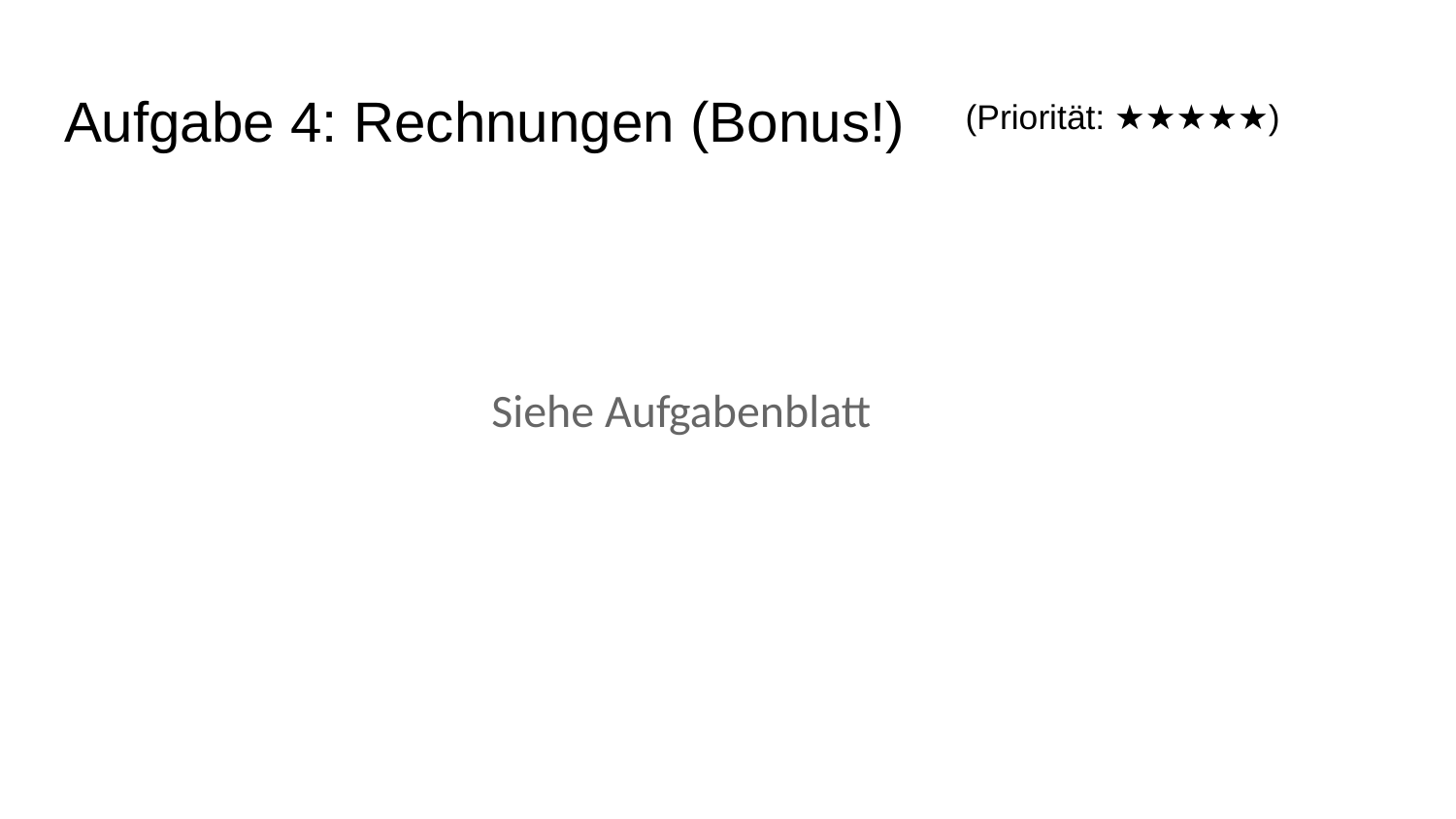

Aufgabe 4: Rechnungen (Bonus!)
(Priorität: ★★★★★)
Siehe Aufgabenblatt